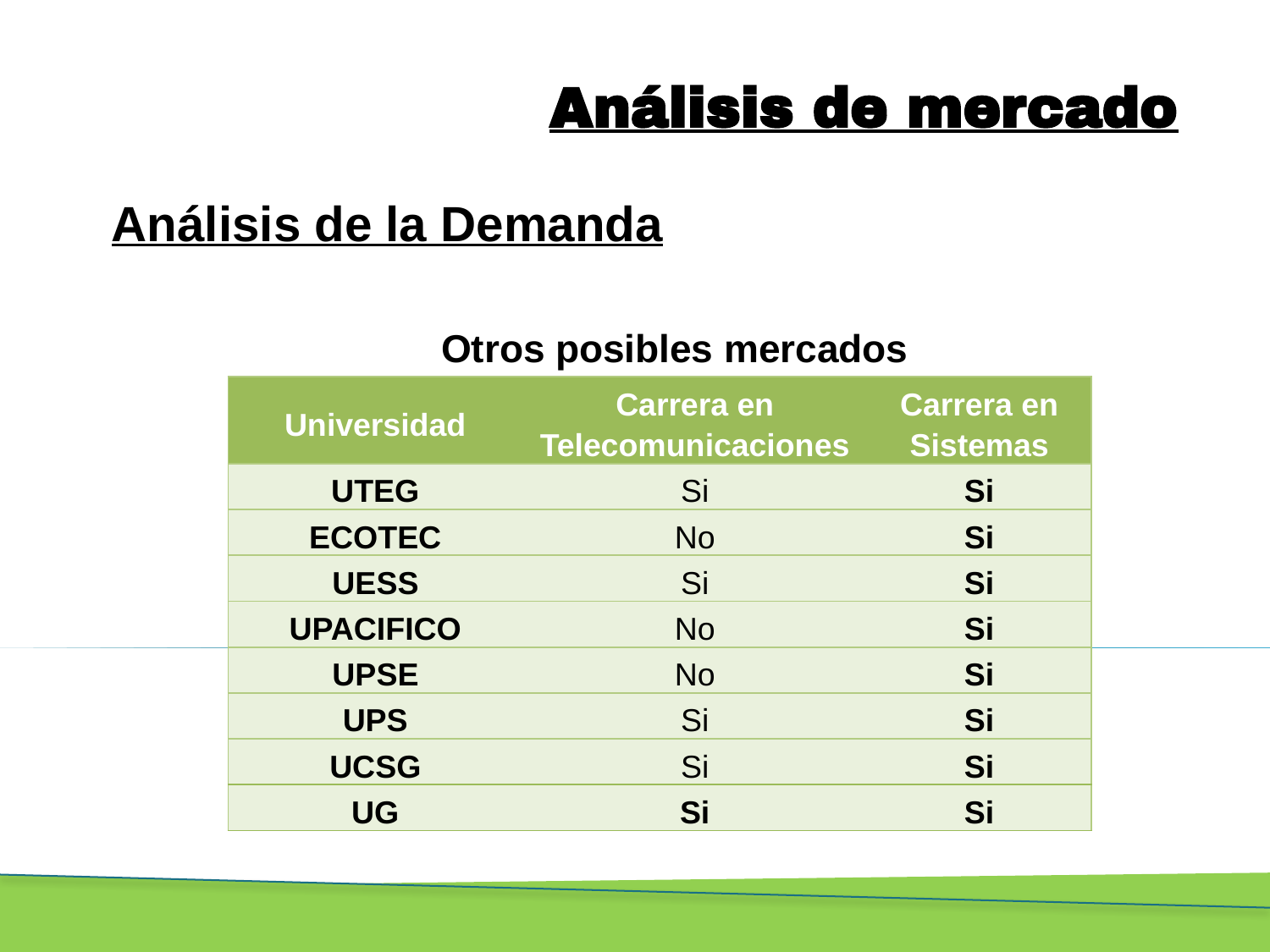

Análisis de mercado
# Análisis de la Demanda
Otros posibles mercados

| Universidad | Carrera en Telecomunicaciones | Carrera en Sistemas |
| --- | --- | --- |
| UTEG | Si | Si |
| ECOTEC | No | Si |
| UESS | Si | Si |
| UPACIFICO | No | Si |
| UPSE | No | Si |
| UPS | Si | Si |
| UCSG | Si | Si |
| UG | Si | Si |